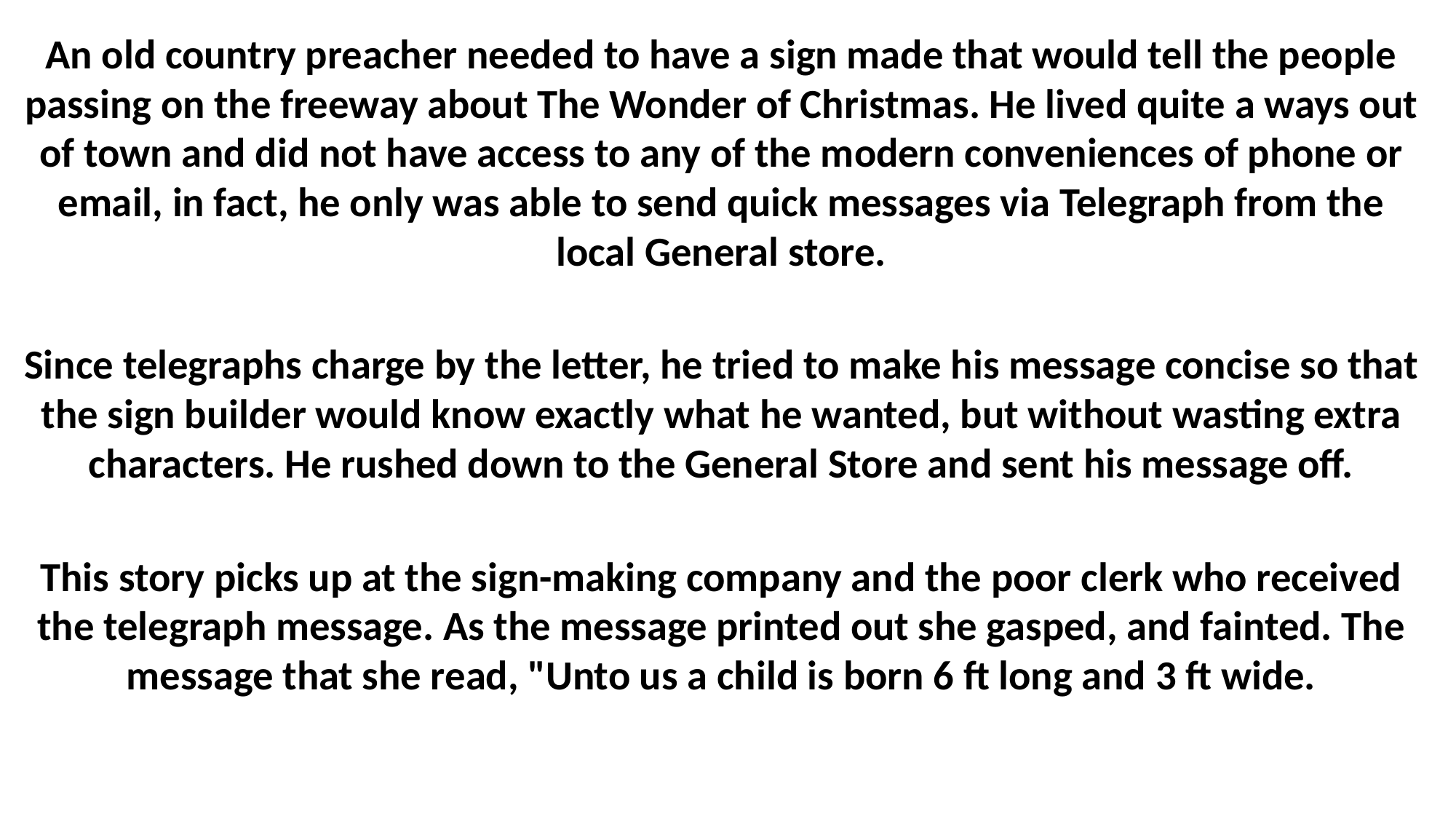

An old country preacher needed to have a sign made that would tell the people passing on the freeway about The Wonder of Christmas. He lived quite a ways out of town and did not have access to any of the modern conveniences of phone or email, in fact, he only was able to send quick messages via Telegraph from the local General store.
Since telegraphs charge by the letter, he tried to make his message concise so that the sign builder would know exactly what he wanted, but without wasting extra characters. He rushed down to the General Store and sent his message off.
This story picks up at the sign-making company and the poor clerk who received the telegraph message. As the message printed out she gasped, and fainted. The message that she read, "Unto us a child is born 6 ft long and 3 ft wide.